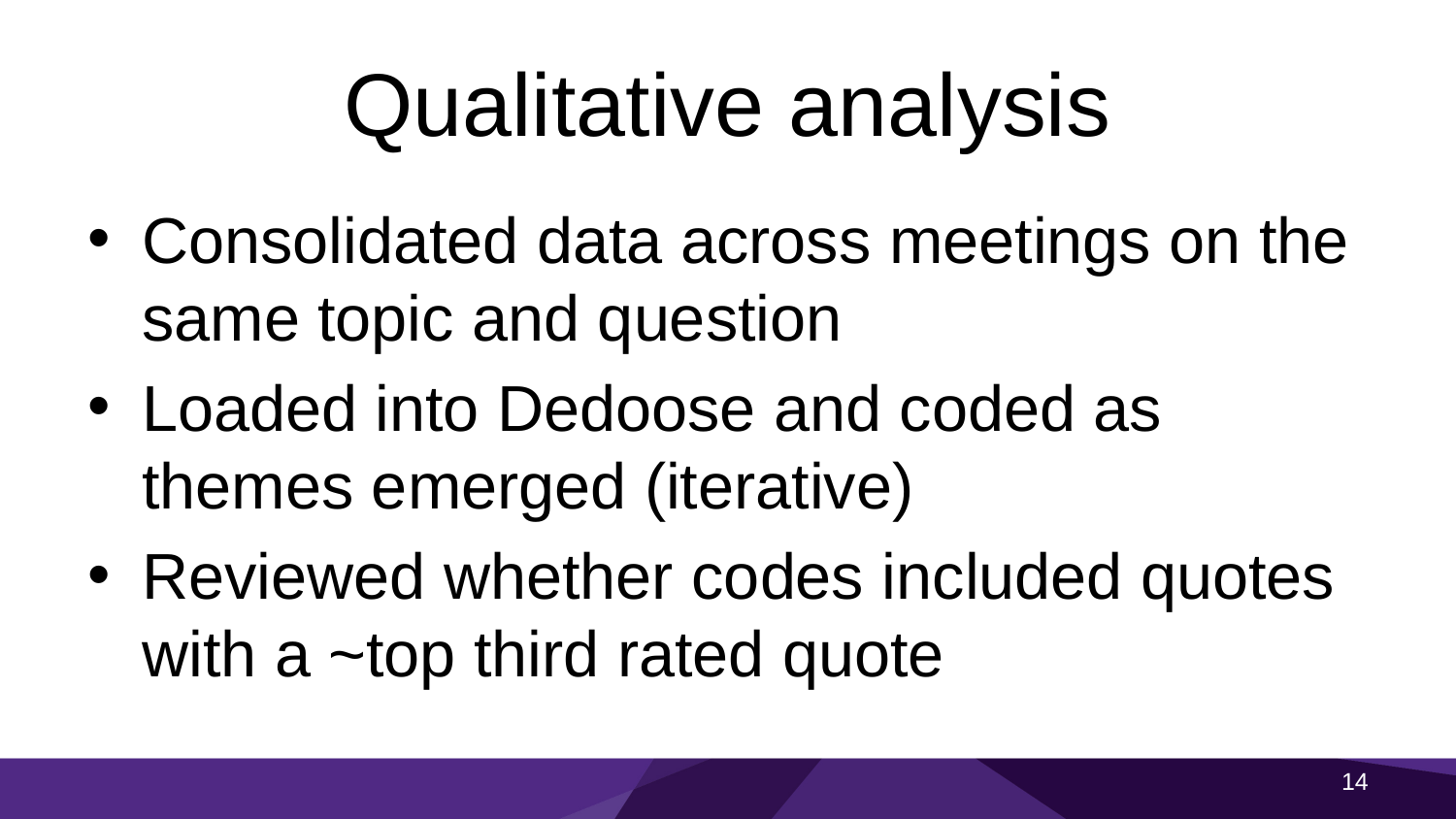

# Qualitative analysis
Consolidated data across meetings on the same topic and question
Loaded into Dedoose and coded as themes emerged (iterative)
Reviewed whether codes included quotes with a ~top third rated quote
14